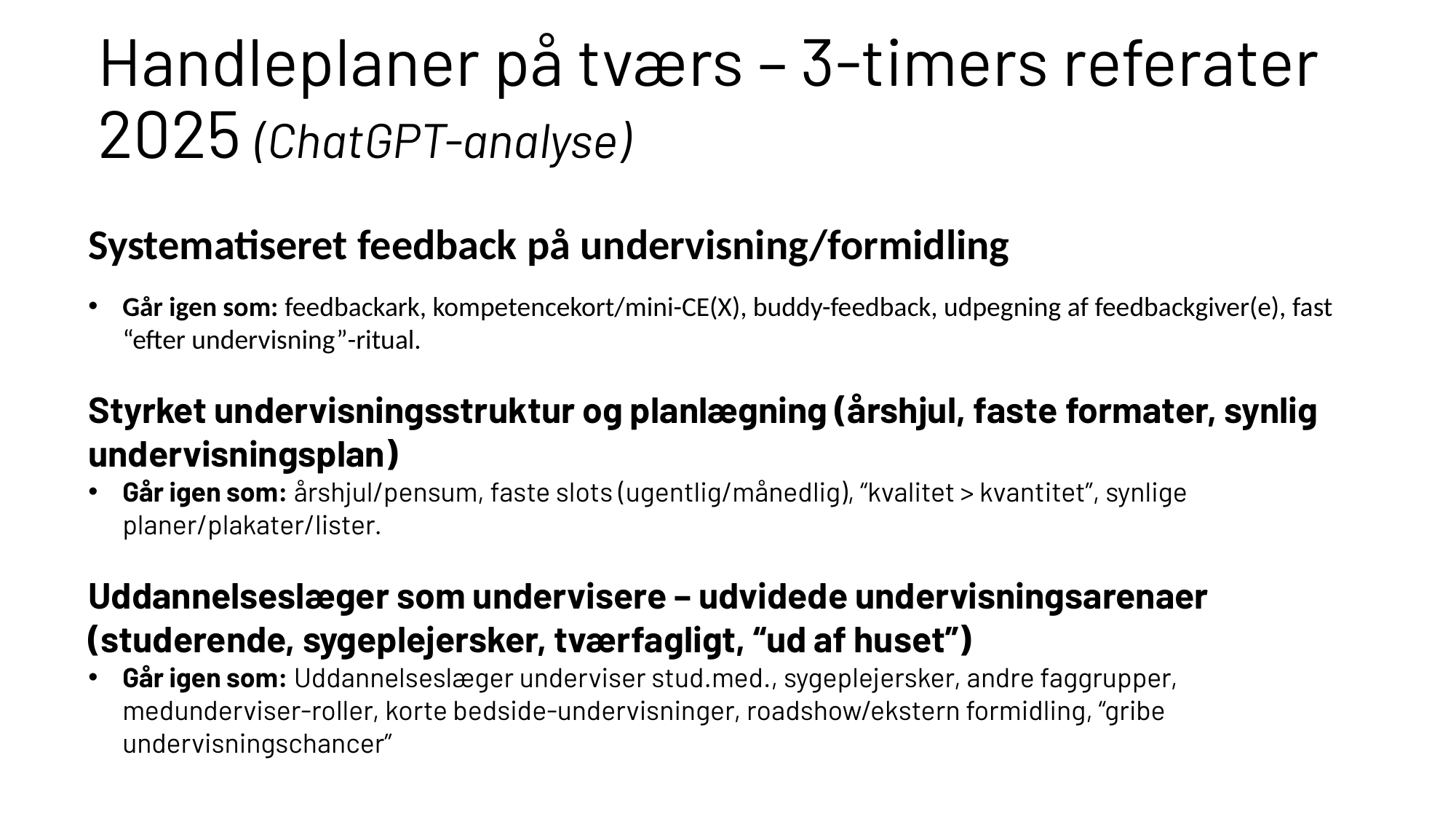

# Handleplaner på tværs – 3-timers referater 2025 (ChatGPT-analyse)
Systematiseret feedback på undervisning/formidling
Går igen som: feedbackark, kompetencekort/mini-CE(X), buddy-feedback, udpegning af feedbackgiver(e), fast “efter undervisning”-ritual.

Styrket undervisningsstruktur og planlægning (årshjul, faste formater, synlig undervisningsplan)
Går igen som: årshjul/pensum, faste slots (ugentlig/månedlig), “kvalitet > kvantitet”, synlige planer/plakater/lister.

Uddannelseslæger som undervisere – udvidede undervisningsarenaer (studerende, sygeplejersker, tværfagligt, “ud af huset”)
Går igen som: Uddannelseslæger underviser stud.med., sygeplejersker, andre faggrupper,  medunderviser-roller, korte bedside-undervisninger, roadshow/ekstern formidling, “gribe undervisningschancer”